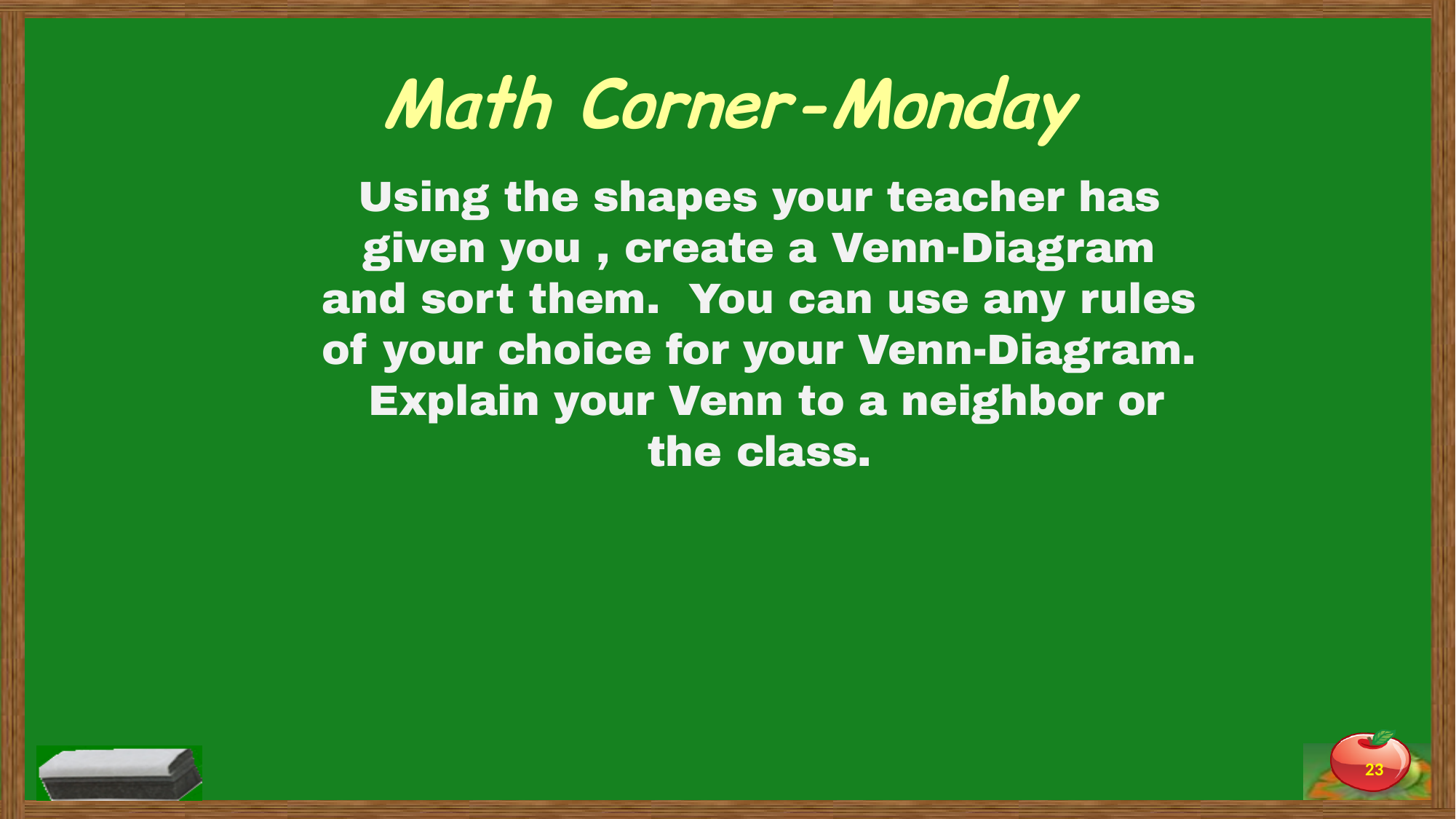

# Math Corner-Monday
Using the shapes your teacher has given you , create a Venn-Diagram and sort them.  You can use any rules of your choice for your Venn-Diagram.  Explain your Venn to a neighbor or the class.

23